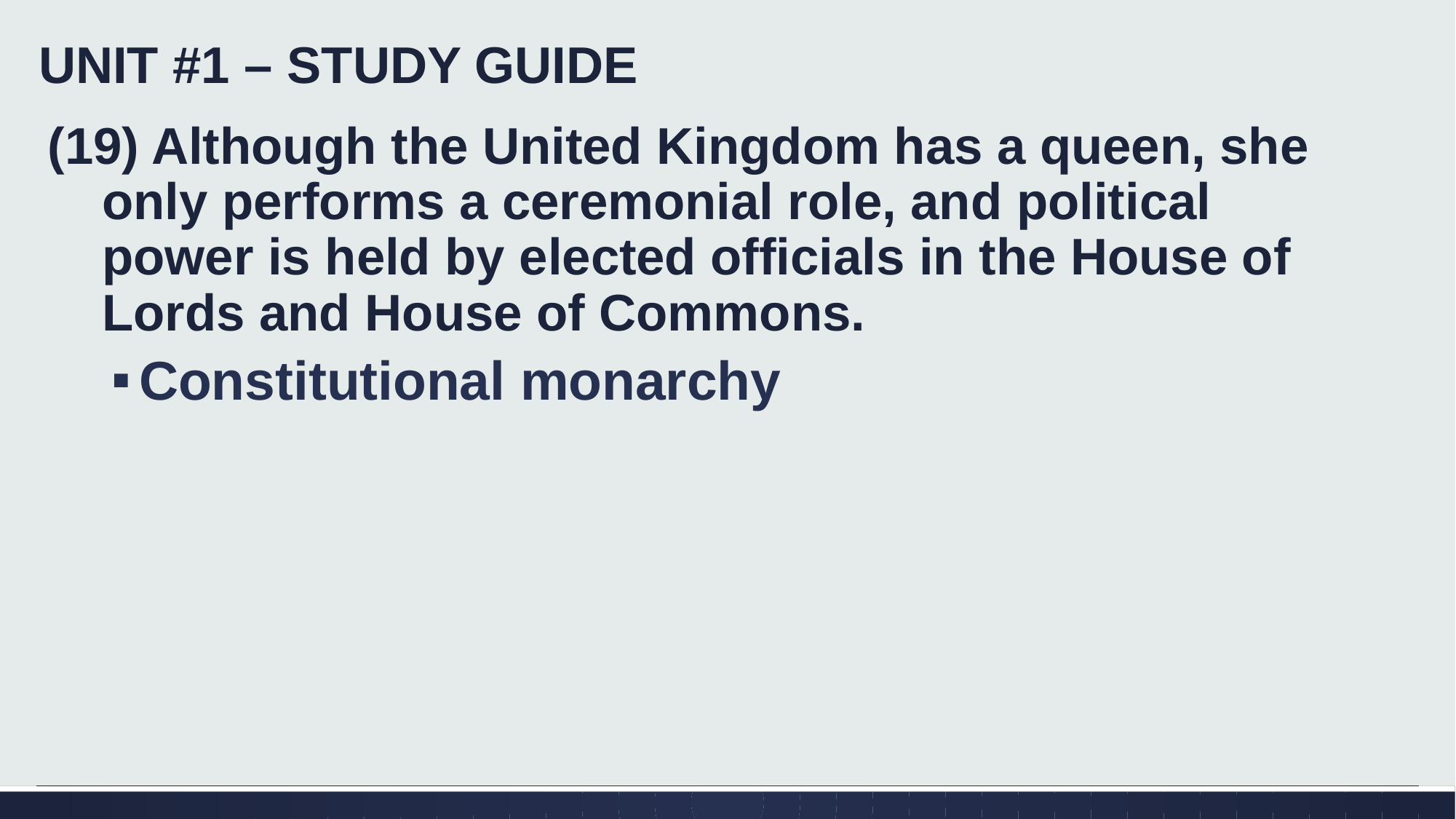

UNIT #1 – STUDY GUIDE
# (19) Although the United Kingdom has a queen, she only performs a ceremonial role, and political power is held by elected officials in the House of Lords and House of Commons.
Constitutional monarchy